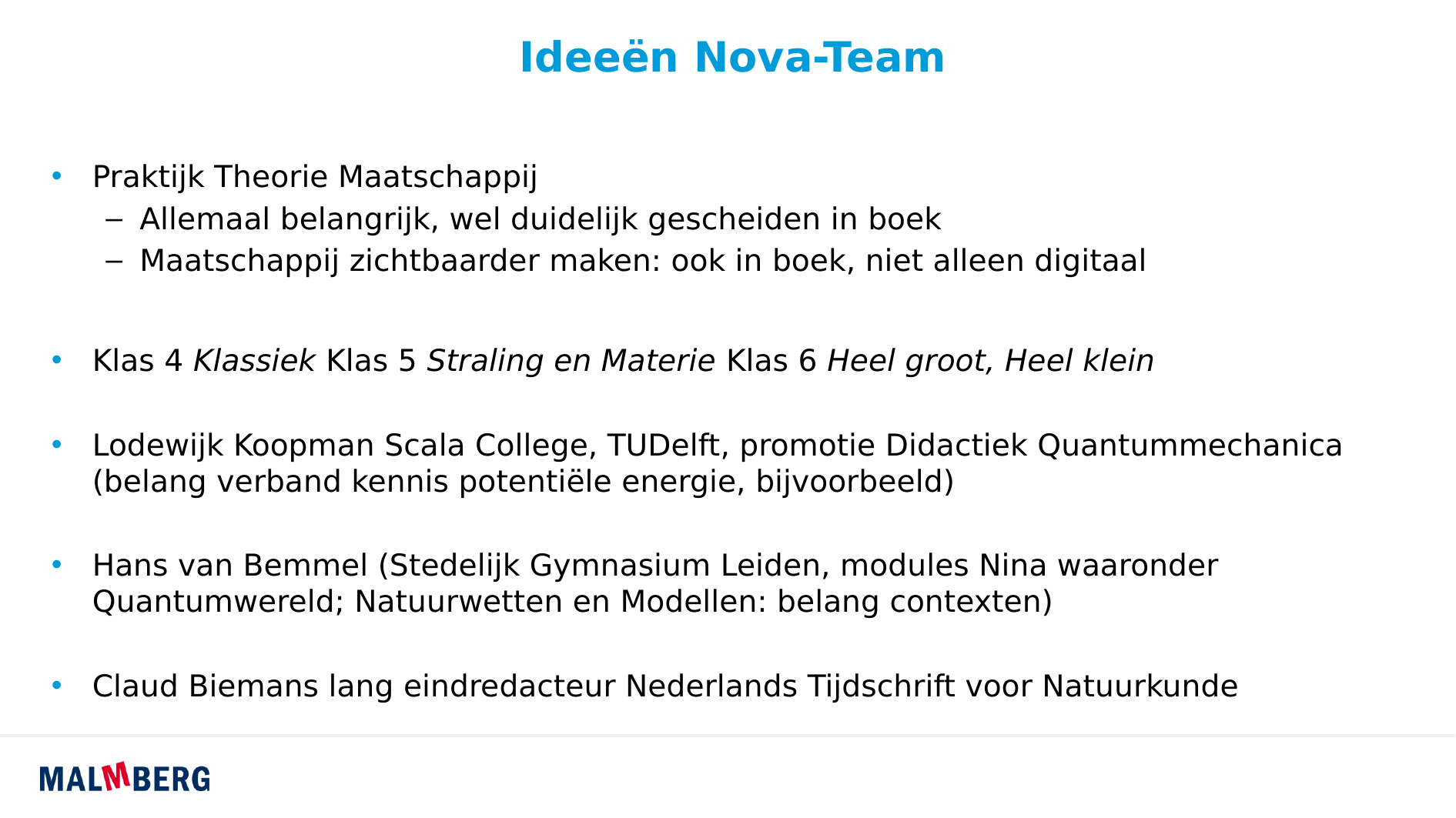

# Ideeën Nova-Team
Praktijk Theorie Maatschappij
Allemaal belangrijk, wel duidelijk gescheiden in boek
Maatschappij zichtbaarder maken: ook in boek, niet alleen digitaal

Klas 4 Klassiek Klas 5 Straling en Materie Klas 6 Heel groot, Heel klein

Lodewijk Koopman Scala College, TUDelft, promotie Didactiek Quantummechanica (belang verband kennis potentiële energie, bijvoorbeeld)

Hans van Bemmel (Stedelijk Gymnasium Leiden, modules Nina waaronder Quantumwereld; Natuurwetten en Modellen: belang contexten)

Claud Biemans lang eindredacteur Nederlands Tijdschrift voor Natuurkunde